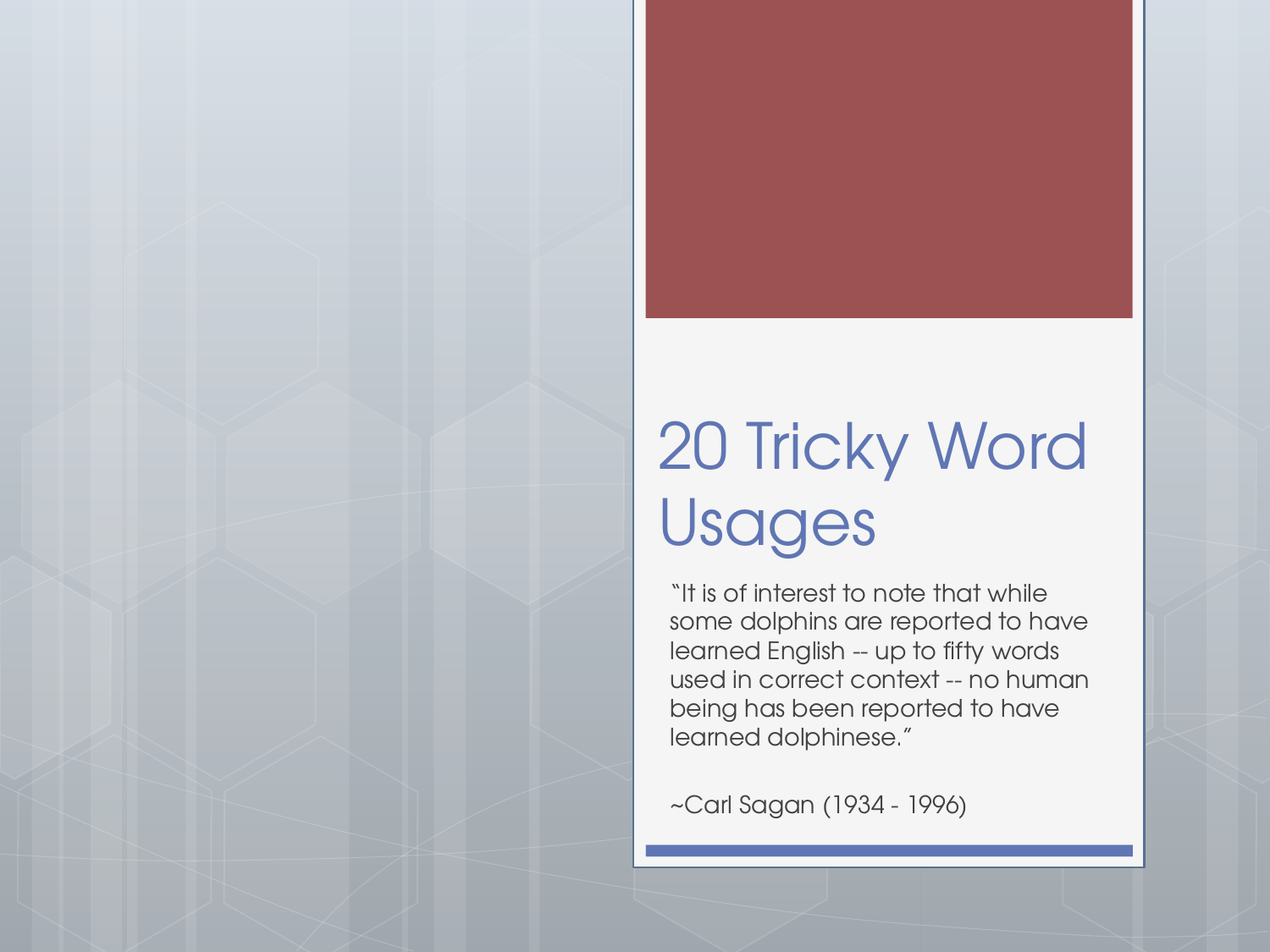

# 20 Tricky Word Usages
“It is of interest to note that while some dolphins are reported to have learned English -- up to fifty words used in correct context -- no human being has been reported to have learned dolphinese.”

~Carl Sagan (1934 - 1996)